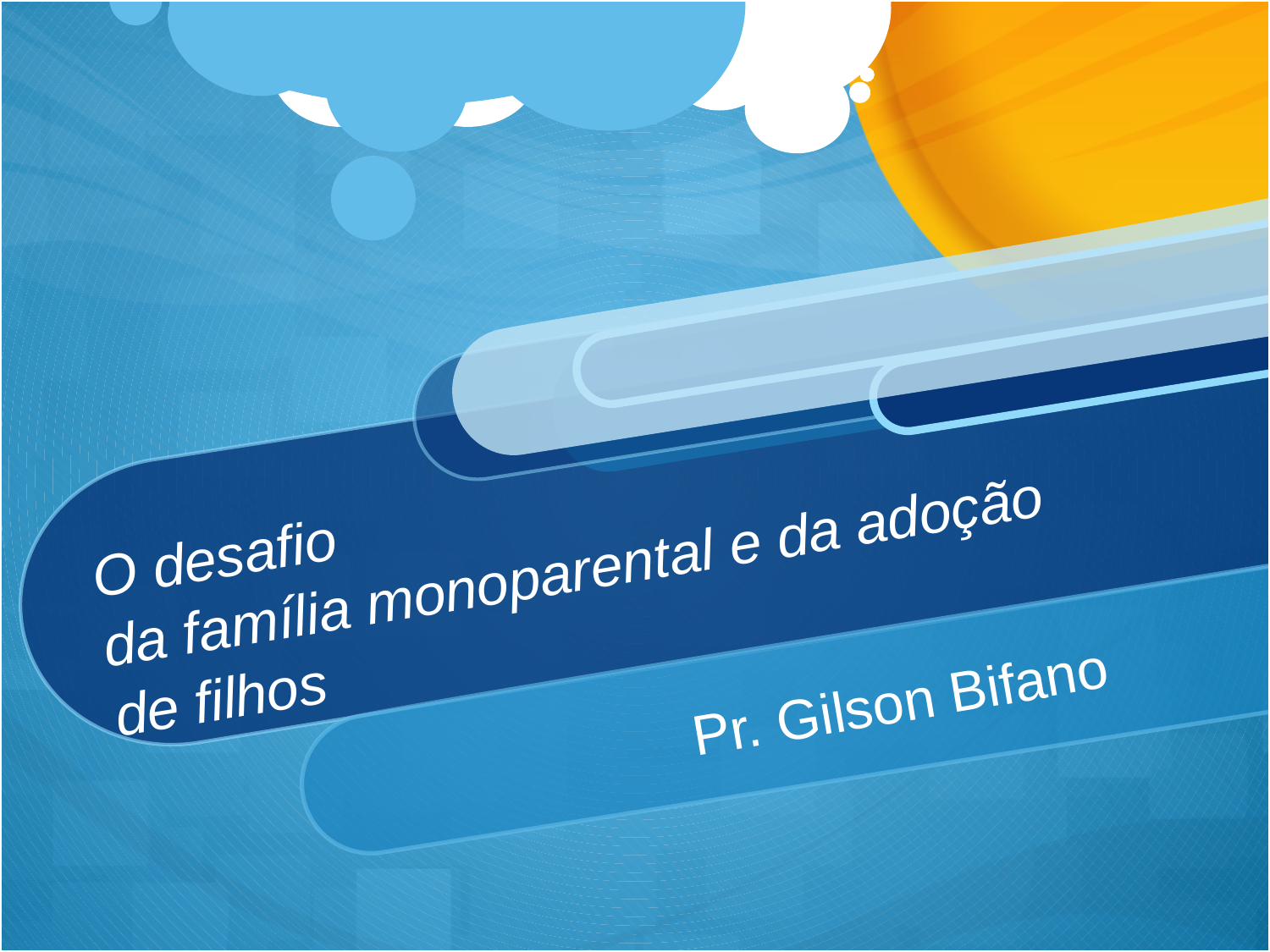

# O desafio da família monoparental e da adoção de filhos
Pr. Gilson Bifano